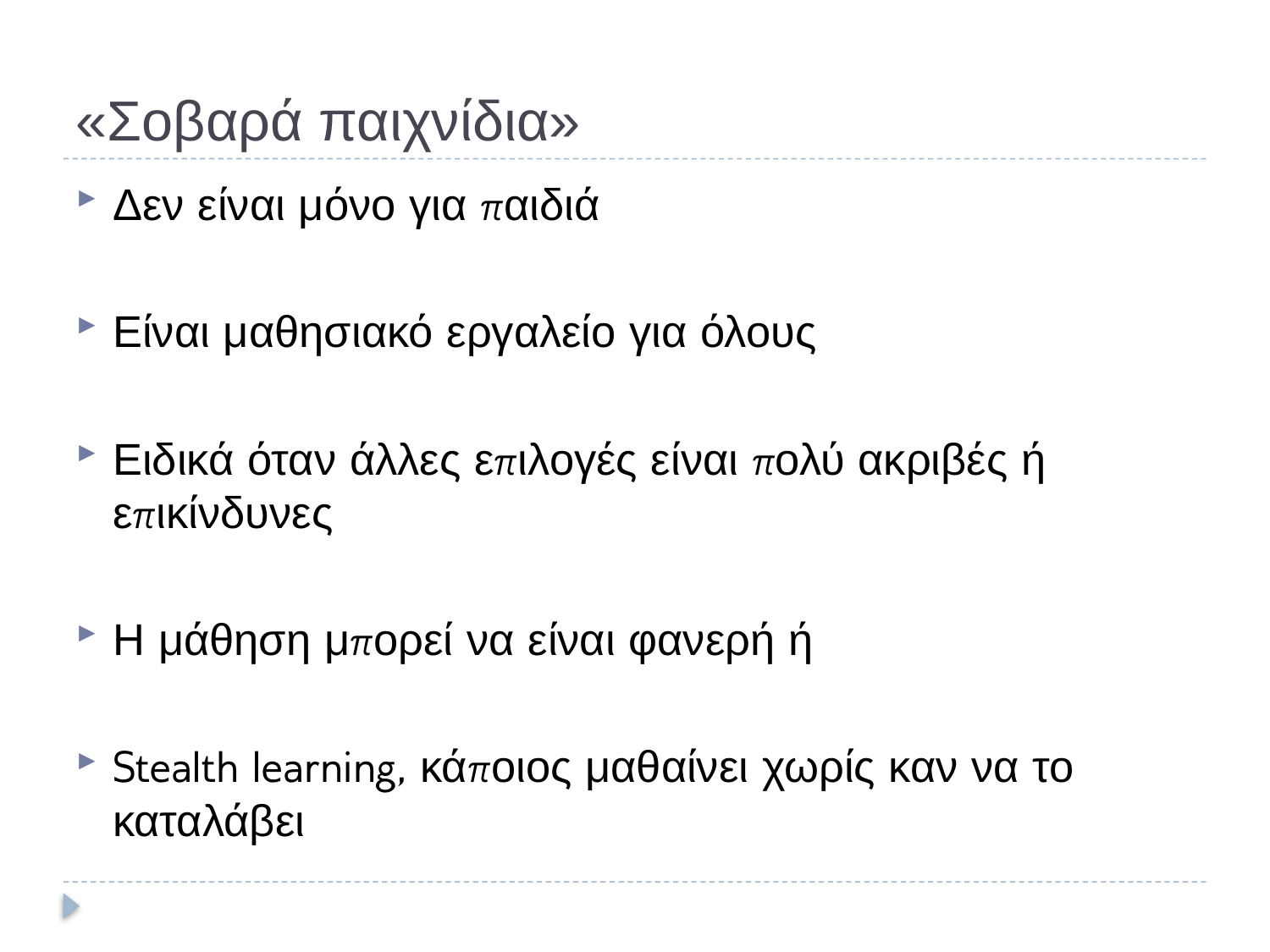

# «Σοβαρά παιχνίδια»
Δεν είναι μόνο για παιδιά

Είναι μαθησιακό εργαλείο για όλους

Ειδικά όταν άλλες επιλογές είναι πολύ ακριβές ή επικίνδυνες

Η μάθηση μπορεί να είναι φανερή ή

Stealth learning, κάποιος μαθαίνει χωρίς καν να το καταλάβει